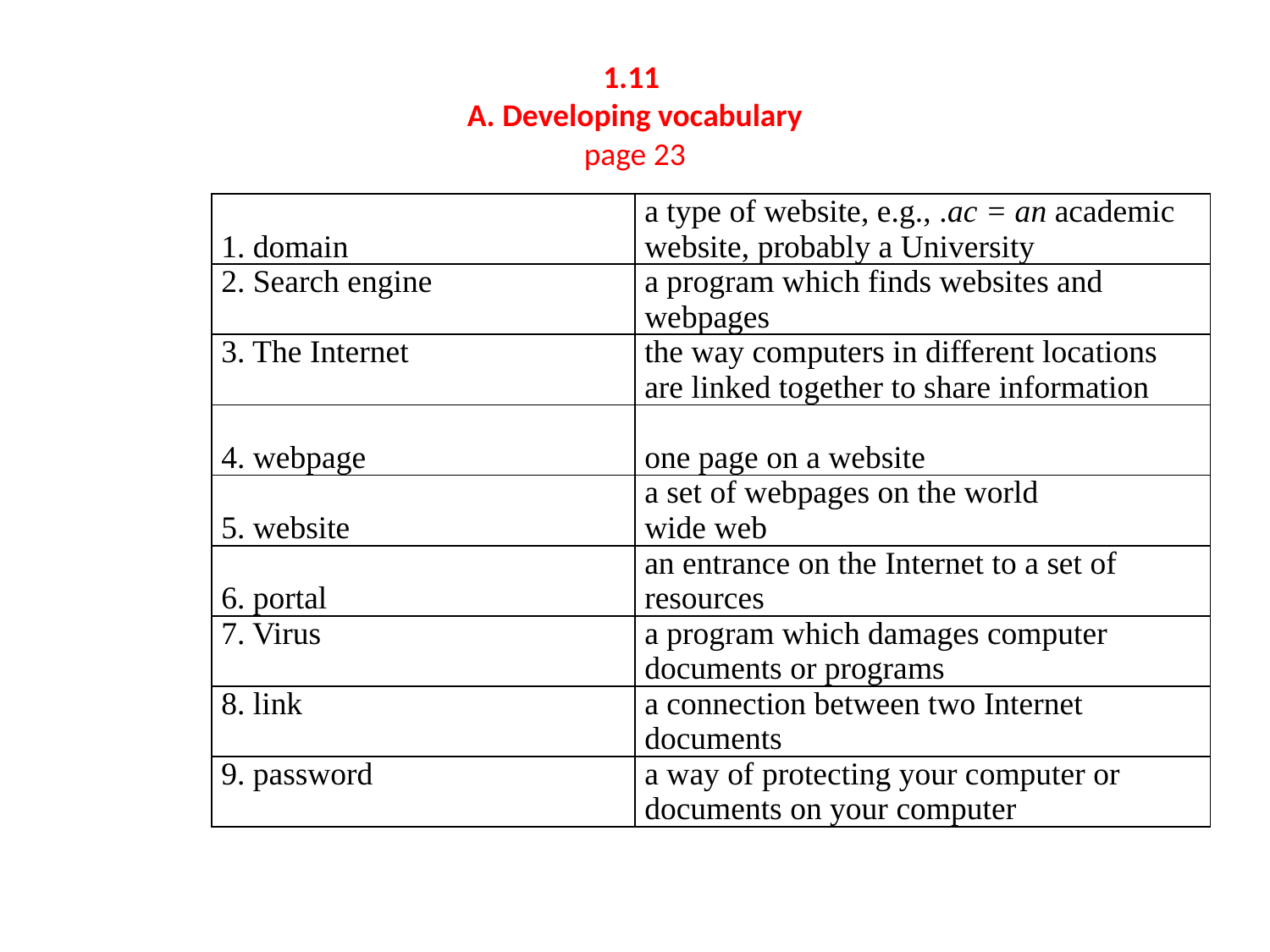

# 1.11 A. Developing vocabulary page 23
| 1. domain | a type of website, e.g., .ac = an academic website, probably a University |
| --- | --- |
| 2. Search engine | a program which finds websites and webpages |
| 3. The Internet | the way computers in different locations are linked together to share information |
| 4. webpage | one page on a website |
| 5. website | a set of webpages on the world wide web |
| 6. portal | an entrance on the Internet to a set of resources |
| 7. Virus | a program which damages computer documents or programs |
| 8. link | a connection between two Internet documents |
| 9. password | a way of protecting your computer or documents on your computer |